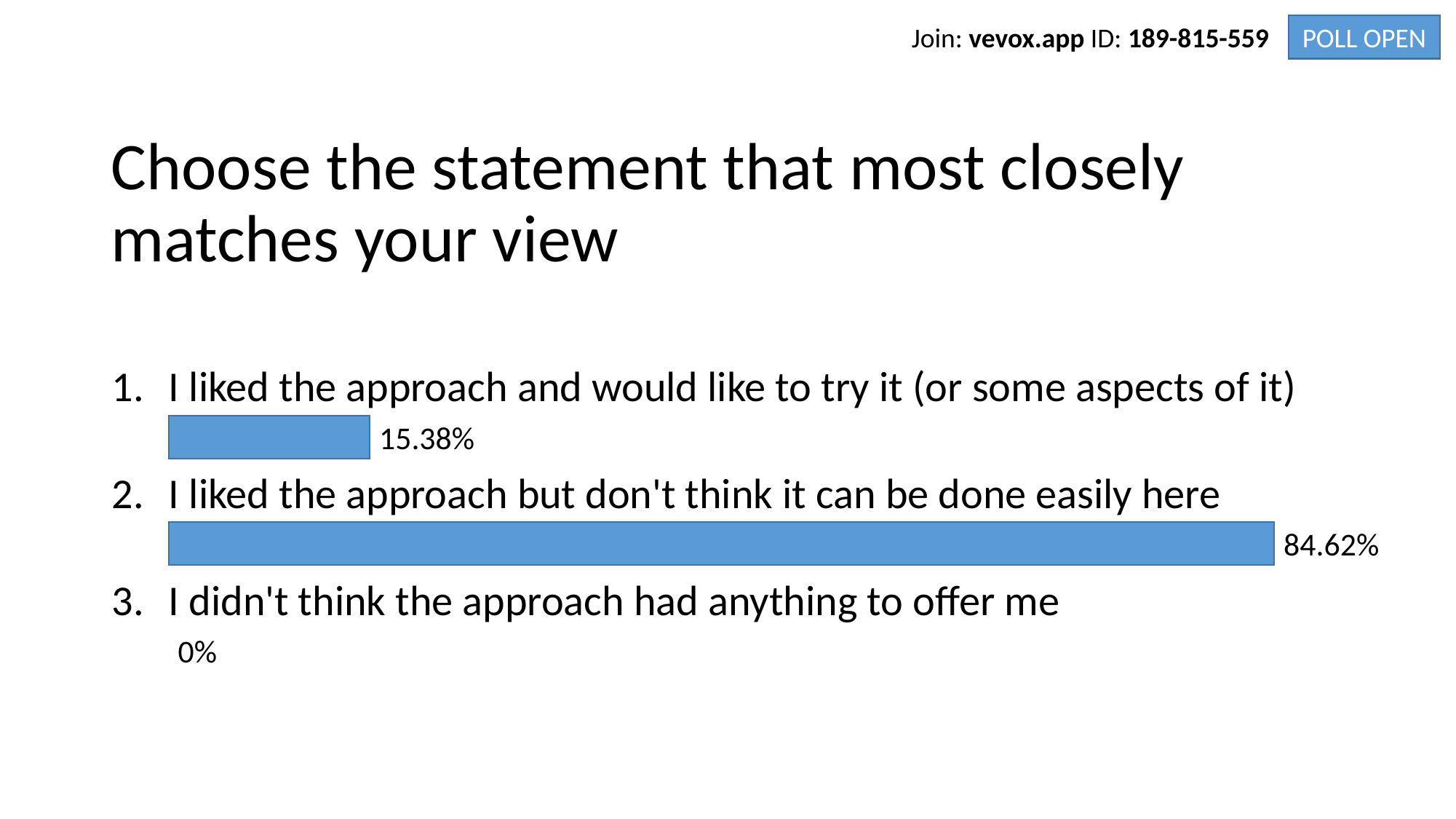

Join: vevox.app ID: 189-815-559
POLL OPEN
# Choose the statement that most closely matches your view

1.
I liked the approach and would like to try it (or some aspects of it)

15.38%
2.
I liked the approach but don't think it can be done easily here

84.62%
3.
I didn't think the approach had anything to offer me

0%
Vote Trigger